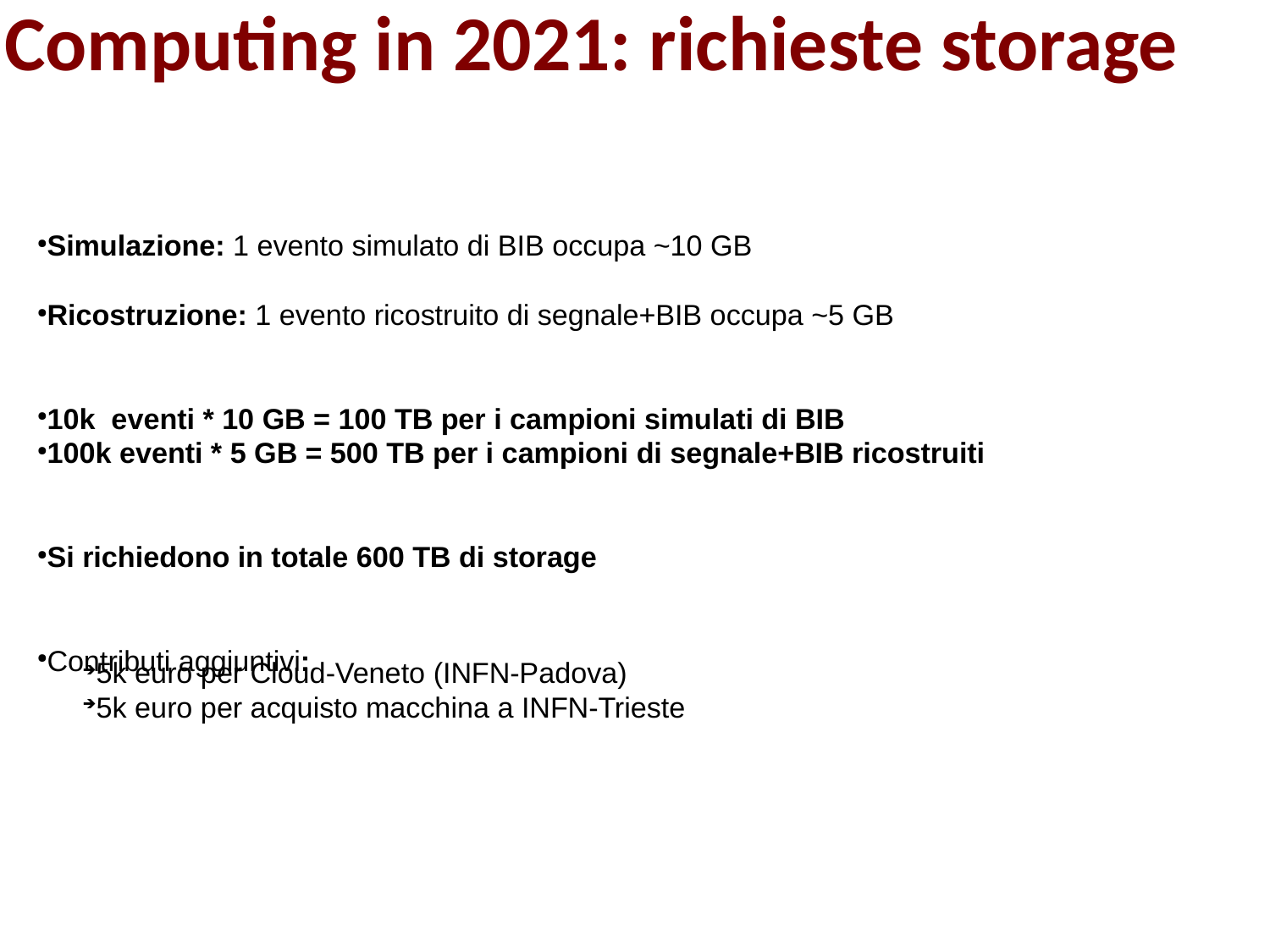

# Computing in 2021: richieste storage

Simulazione: 1 evento simulato di BIB occupa ~10 GB

Ricostruzione: 1 evento ricostruito di segnale+BIB occupa ~5 GB

10k  eventi * 10 GB = 100 TB per i campioni simulati di BIB
100k eventi * 5 GB = 500 TB per i campioni di segnale+BIB ricostruiti

Si richiedono in totale 600 TB di storage

Contributi aggiuntivi:
5k euro per Cloud-Veneto (INFN-Padova)
5k euro per acquisto macchina a INFN-Trieste
25